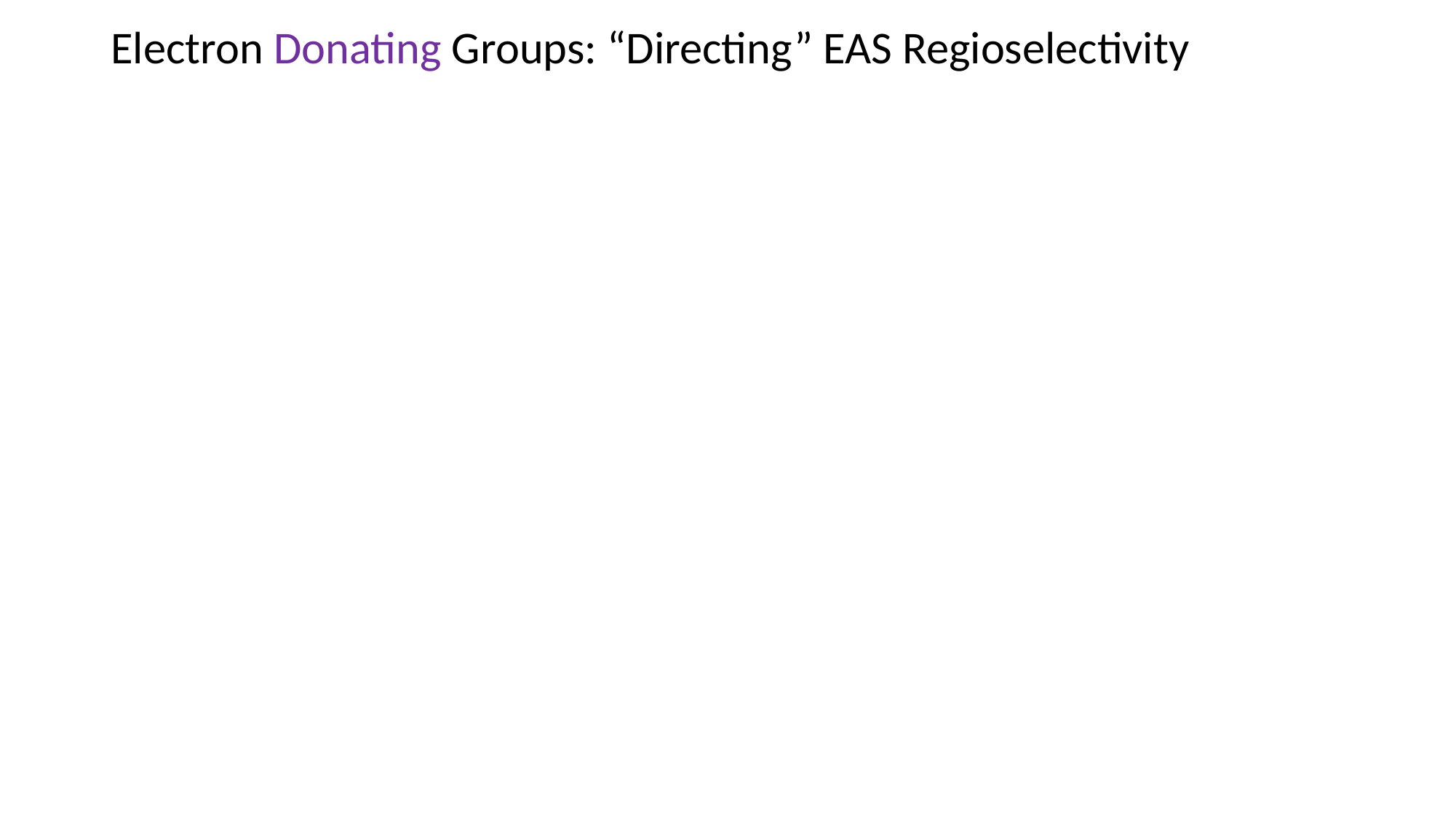

# Electron Donating Groups: “Directing” EAS Regioselectivity